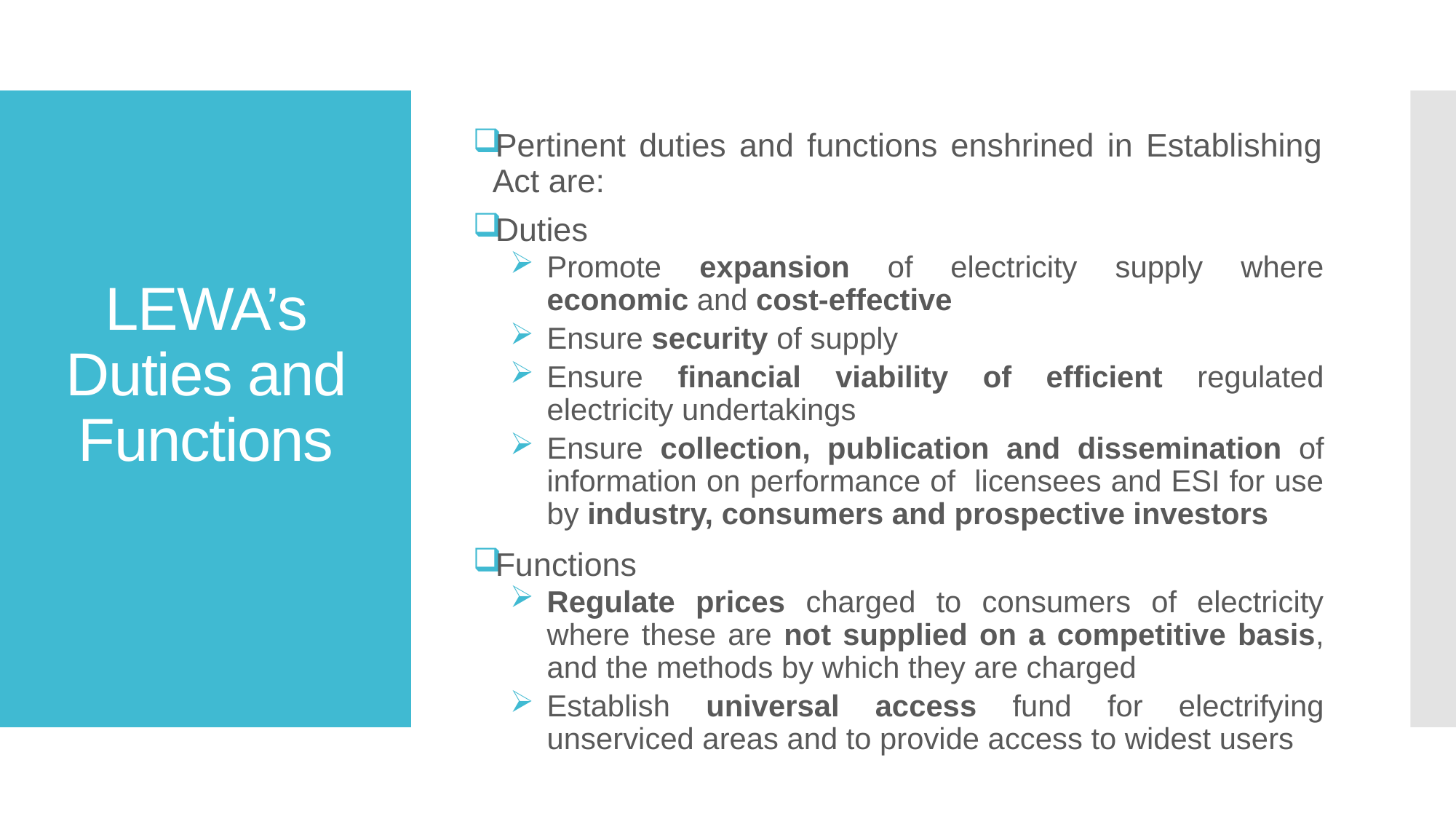

Pertinent duties and functions enshrined in Establishing Act are:
Duties
Promote expansion of electricity supply where economic and cost-effective
Ensure security of supply
Ensure financial viability of efficient regulated electricity undertakings
Ensure collection, publication and dissemination of information on performance of  licensees and ESI for use by industry, consumers and prospective investors
Functions
Regulate prices charged to consumers of electricity where these are not supplied on a competitive basis, and the methods by which they are charged
Establish universal access fund for electrifying unserviced areas and to provide access to widest users
# LEWA’s Duties and Functions